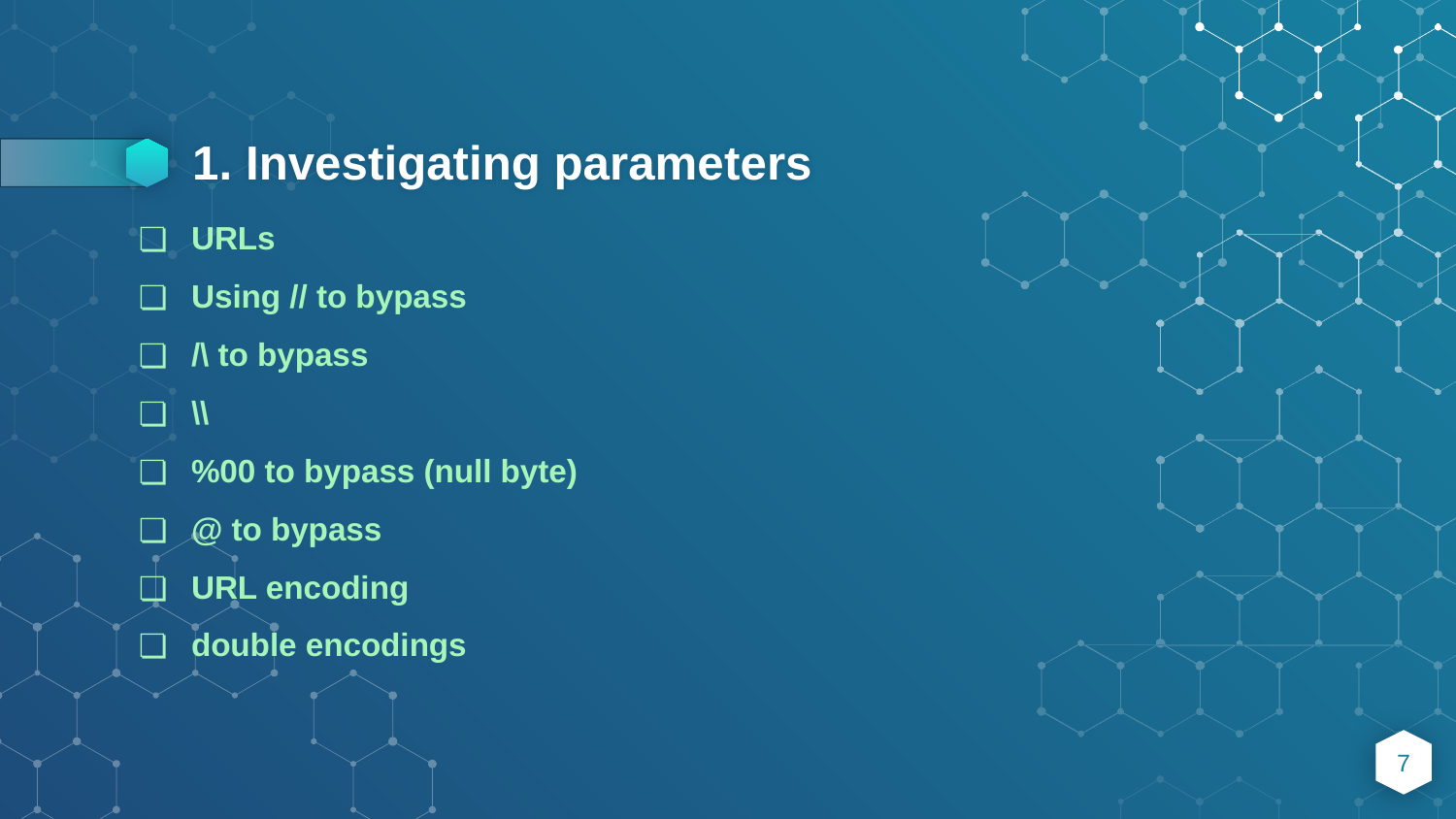

URLs
Using // to bypass
/\ to bypass
\\
%00 to bypass (null byte)
@ to bypass
URL encoding
double encodings

# 1. Investigating parameters
7